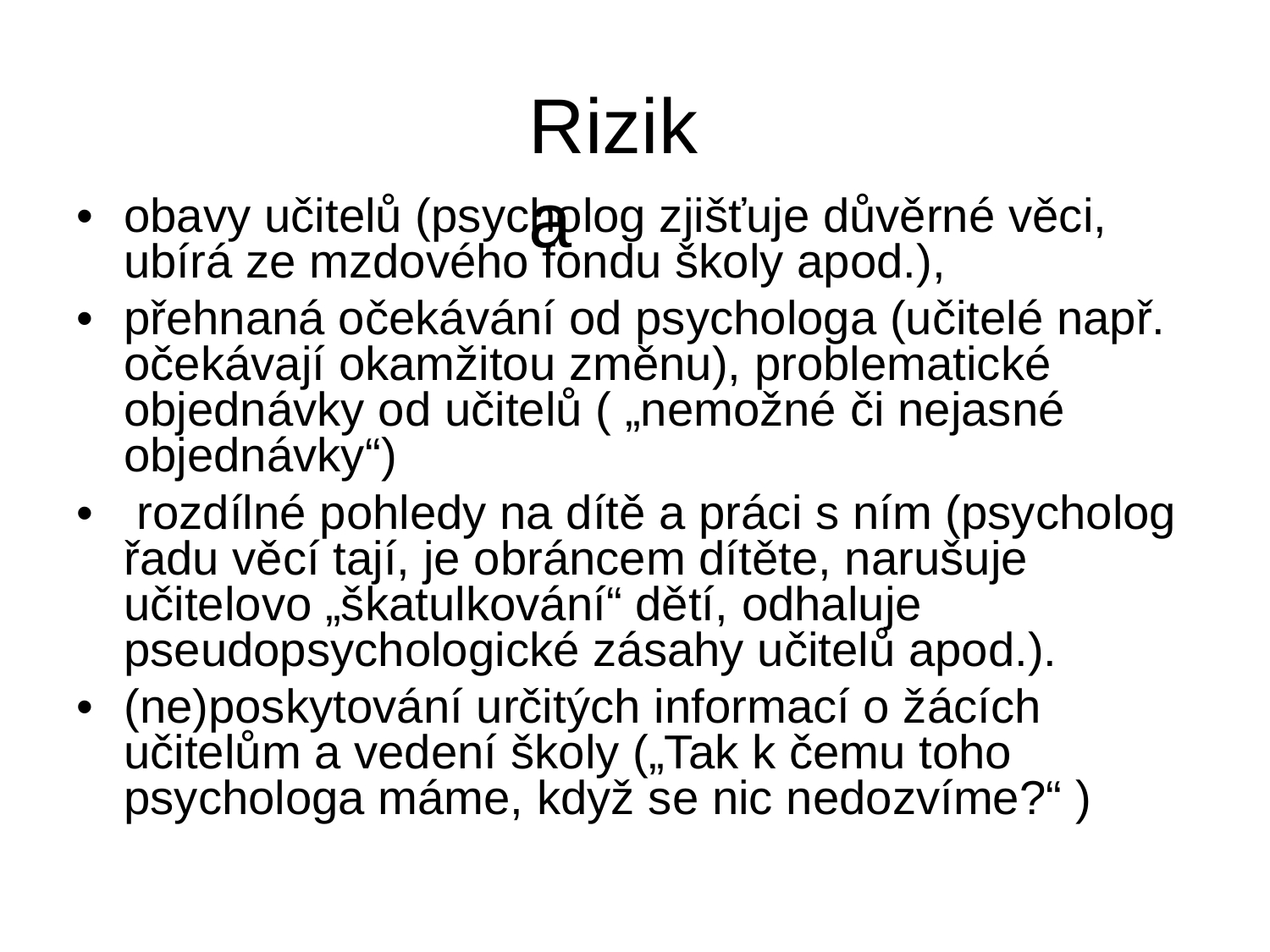

Rizika
•
obavy učitelů (psycholog zjišťuje důvěrné věci,
ubírá ze mzdového fondu školy apod.),
•
přehnaná očekávání od psychologa (učitelé např.
očekávají okamžitou změnu), problematické
objednávky od učitelů ( „nemožné či nejasné
objednávky“)
•
rozdílné pohledy na dítě a práci s ním (psycholog
řadu věcí tají, je obráncem dítěte, narušuje
učitelovo „škatulkování“ dětí, odhaluje
pseudopsychologické zásahy učitelů apod.).
•
(ne)poskytování určitých informací o žácích
učitelům a vedení školy („Tak k čemu toho
psychologa máme, když se nic nedozvíme?“ )